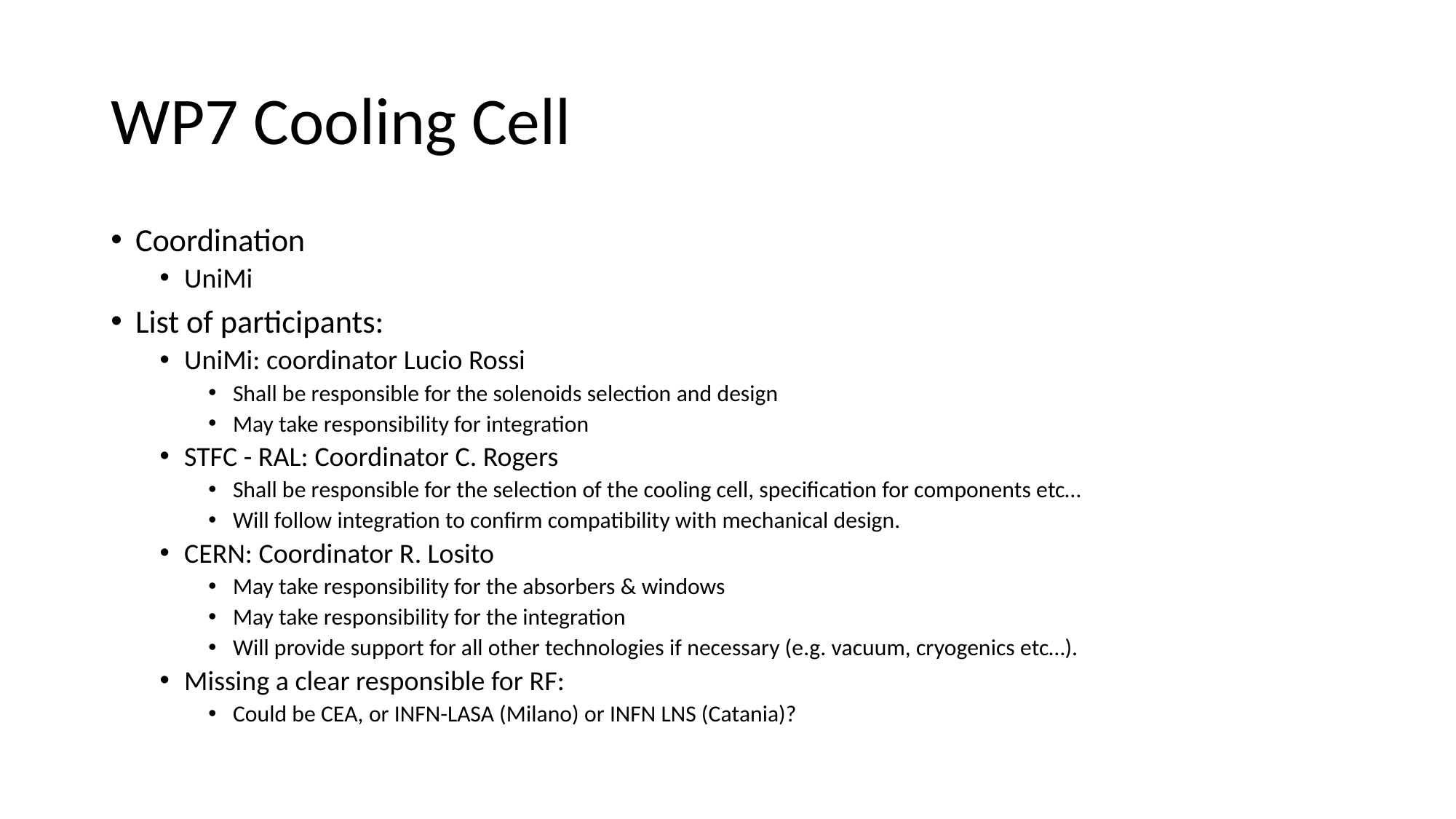

# WP7 Cooling Cell
Coordination
UniMi
List of participants:
UniMi: coordinator Lucio Rossi
Shall be responsible for the solenoids selection and design
May take responsibility for integration
STFC - RAL: Coordinator C. Rogers
Shall be responsible for the selection of the cooling cell, specification for components etc…
Will follow integration to confirm compatibility with mechanical design.
CERN: Coordinator R. Losito
May take responsibility for the absorbers & windows
May take responsibility for the integration
Will provide support for all other technologies if necessary (e.g. vacuum, cryogenics etc…).
Missing a clear responsible for RF:
Could be CEA, or INFN-LASA (Milano) or INFN LNS (Catania)?